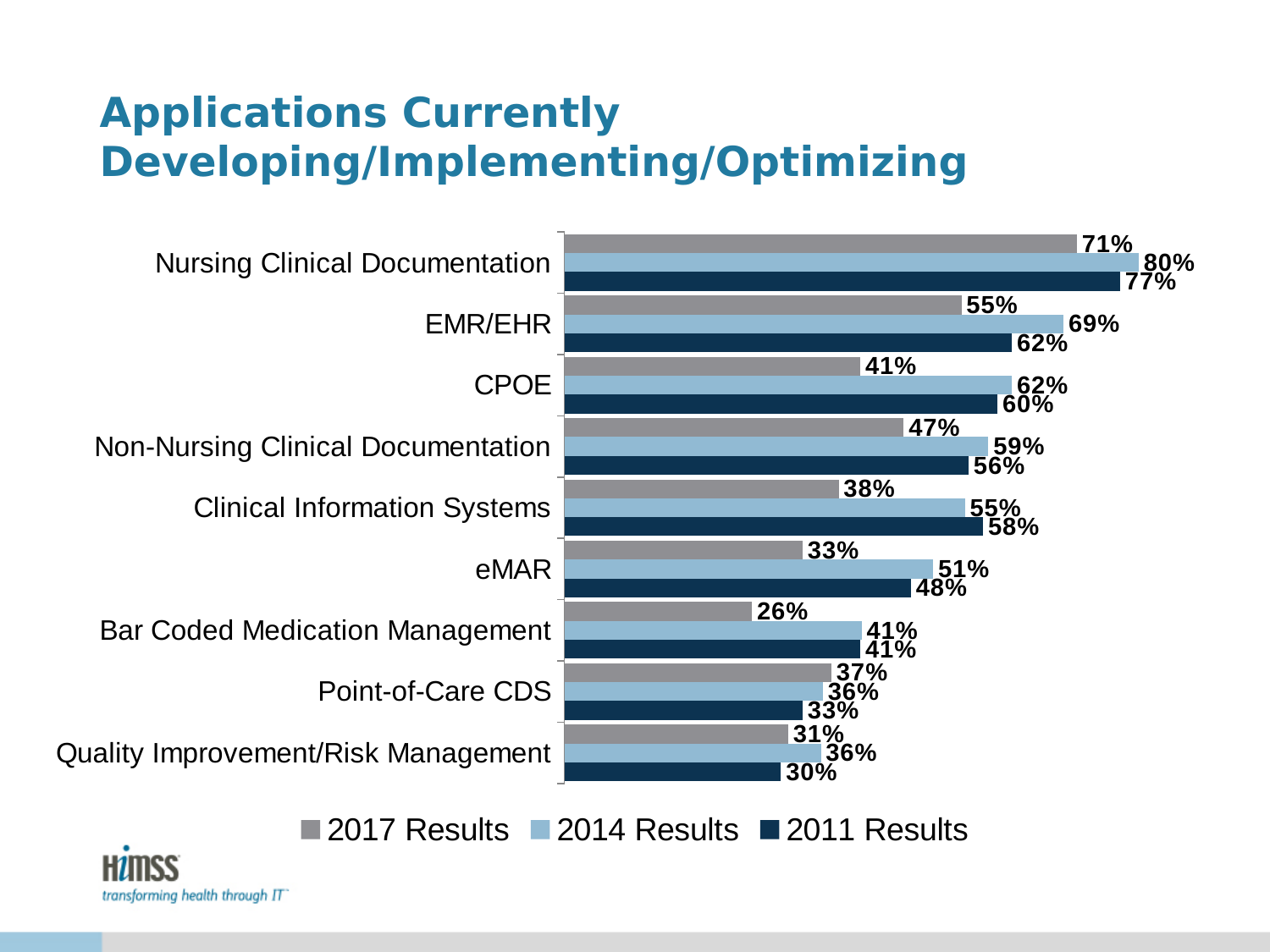

# Applications Currently Developing/Implementing/Optimizing

### Chart

| Category | 2011 Results | 2014 Results | 2017 Results |
|---|---|---|---|
| Quality Improvement/Risk Management | 0.3 | 0.3553008595988539 | 0.31 |
| Point-of-Care CDS | 0.33 | 0.35816618911174786 | 0.37 |
| Bar Coded Medication Management | 0.41 | 0.41165234001910217 | 0.26 |
| eMAR | 0.48 | 0.5109837631327603 | 0.33 |
| Clinical Information Systems | 0.58 | 0.5549188156638013 | 0.38 |
| Non-Nursing Clinical Documentation | 0.56 | 0.5873925501432665 | 0.47 |
| CPOE | 0.6 | 0.6198662846227316 | 0.41 |
| EMR/EHR | 0.62 | 0.6914995224450812 | 0.55 |
| Nursing Clinical Documentation | 0.77 | 0.7956064947468959 | 0.71 |